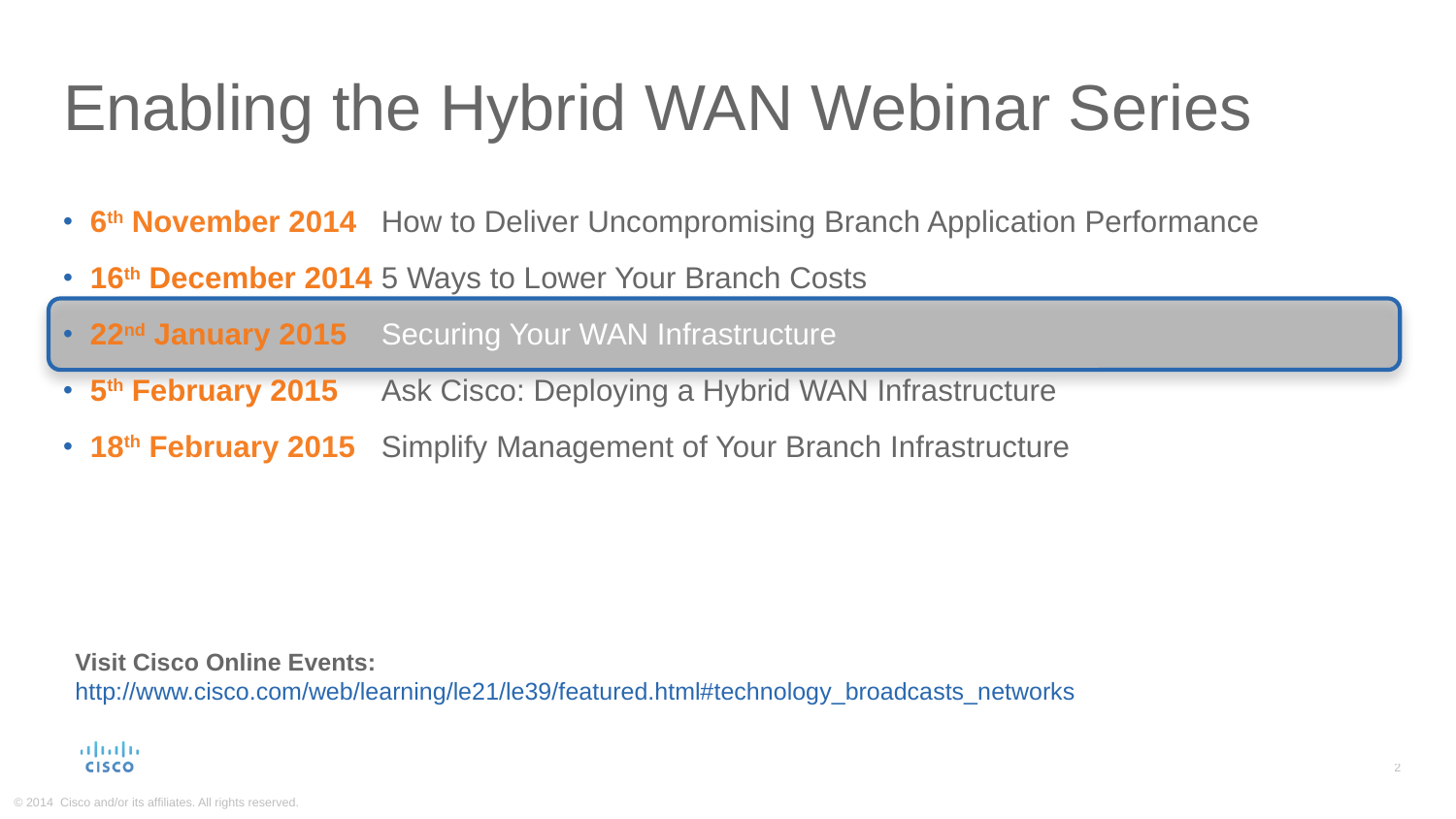

# Enabling the Hybrid WAN Webinar Series
6th November 2014 	How to Deliver Uncompromising Branch Application Performance
16th December 2014	5 Ways to Lower Your Branch Costs
22nd January 2015	Securing Your WAN Infrastructure
5th February 2015	Ask Cisco: Deploying a Hybrid WAN Infrastructure
18th February 2015	Simplify Management of Your Branch Infrastructure

Visit Cisco Online Events:
http://www.cisco.com/web/learning/le21/le39/featured.html#technology_broadcasts_networks